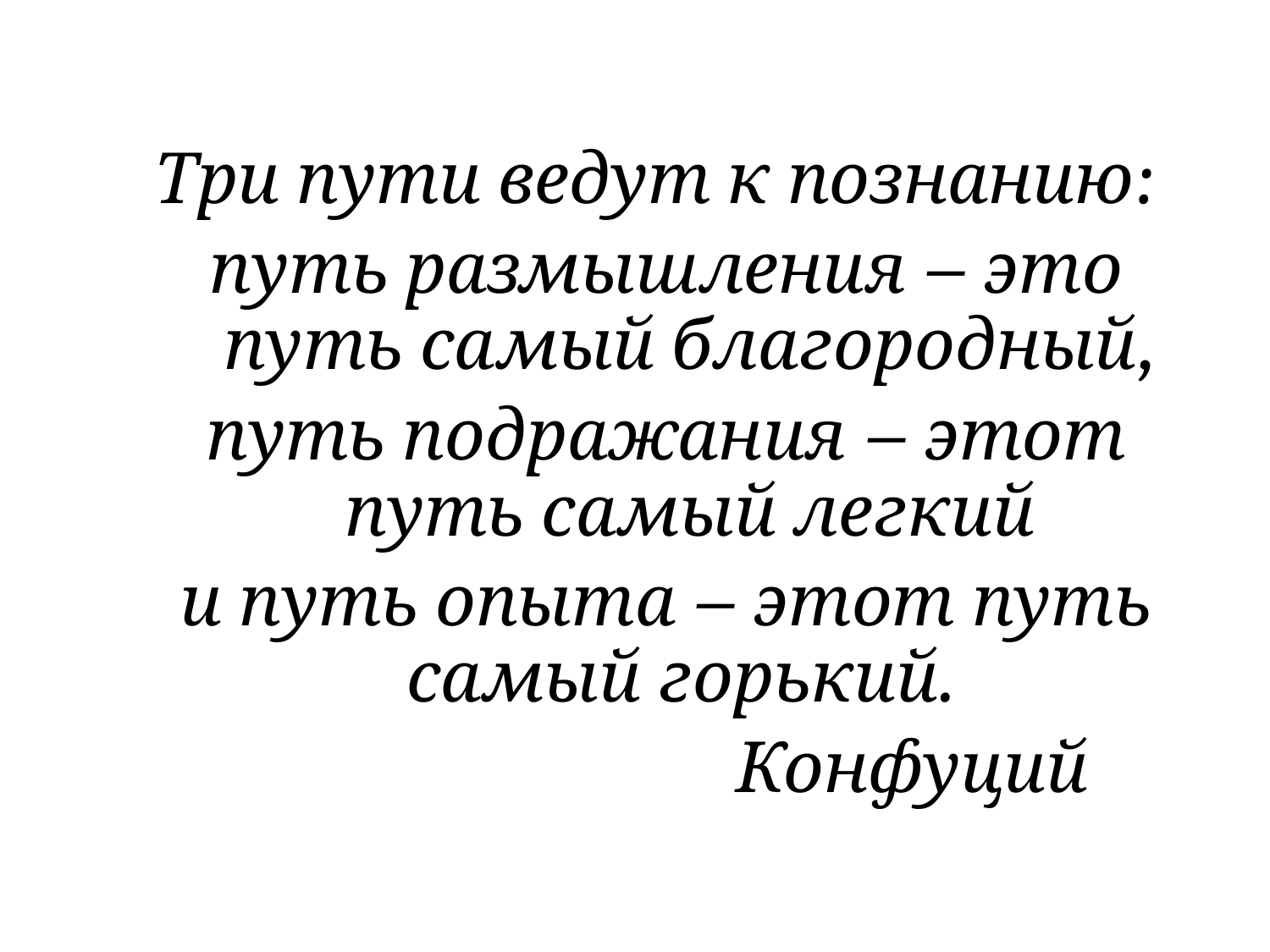

#
Три пути ведут к познанию:
путь размышления – это путь самый благородный,
путь подражания – этот путь самый легкий
и путь опыта – этот путь самый горький.
                             Конфуций